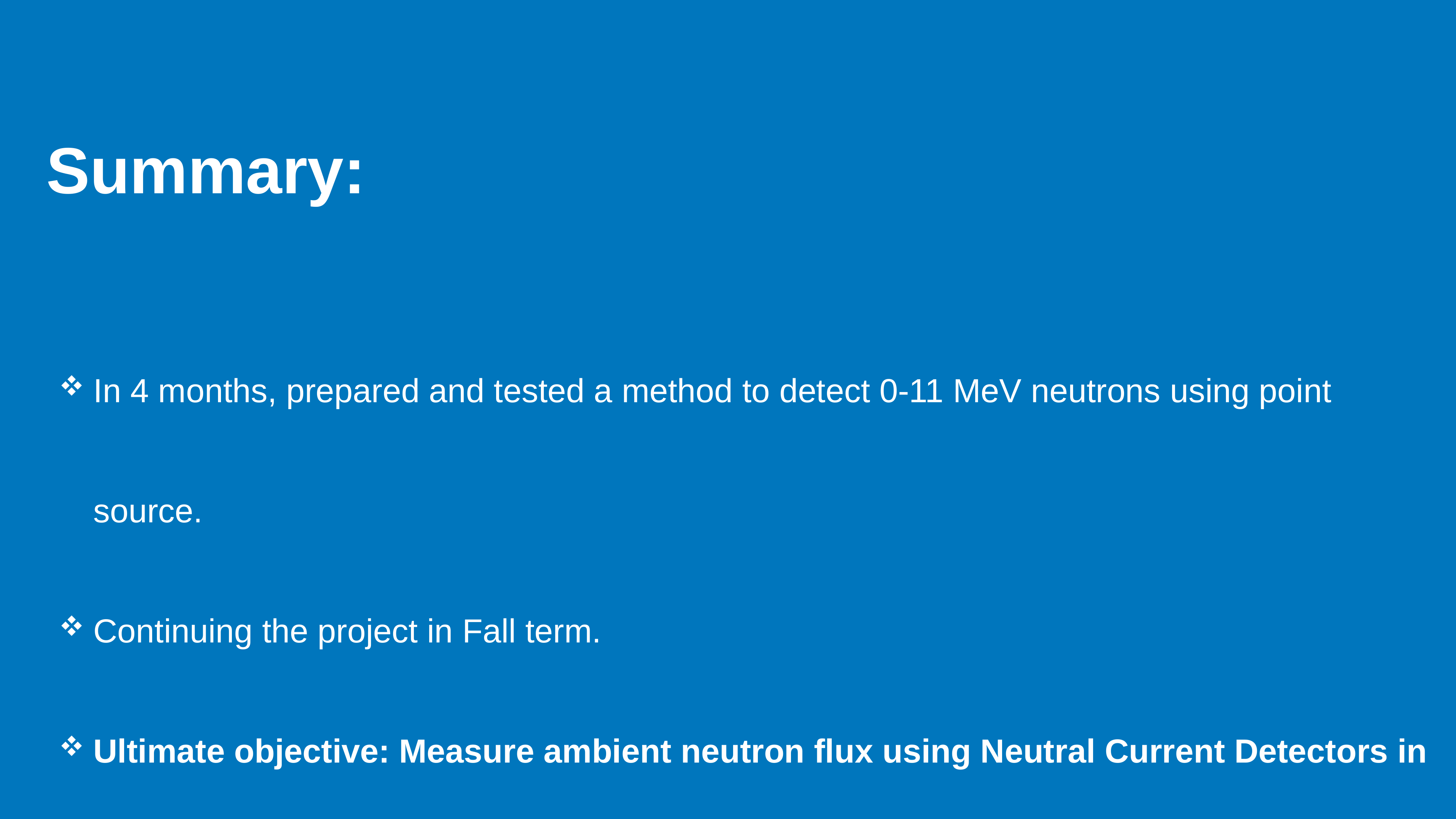

# Summary:
In 4 months, prepared and tested a method to detect 0-11 MeV neutrons using point source.
Continuing the project in Fall term.
Ultimate objective: Measure ambient neutron flux using Neutral Current Detectors in 0-11 MeV.
26